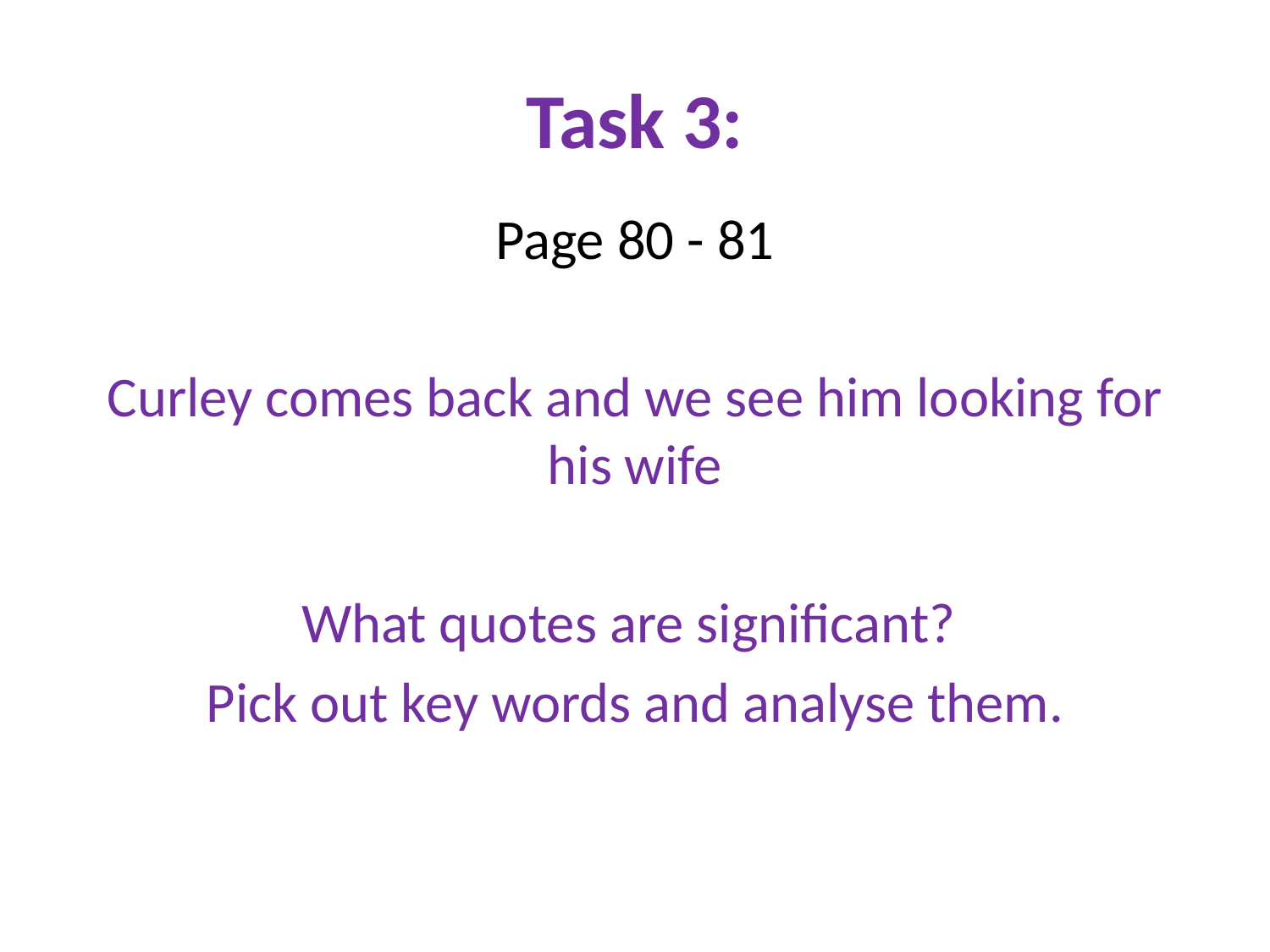

# Task 3:
Page 80 - 81

Curley comes back and we see him looking for his wife

What quotes are significant?
Pick out key words and analyse them.